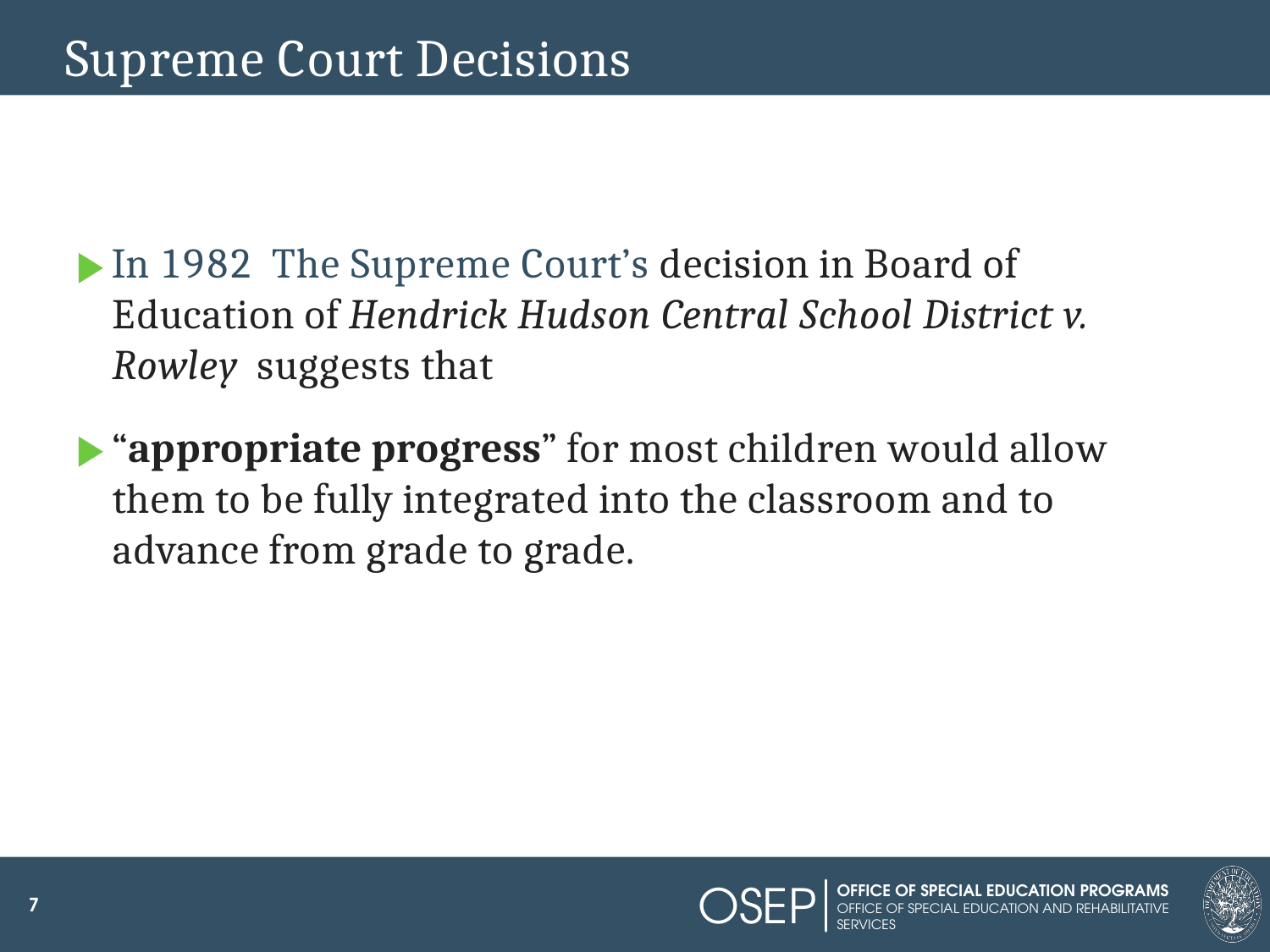

# Supreme Court Decisions

In 1982  The Supreme Court’s decision in Board of Education of Hendrick Hudson Central School District v. Rowley  suggests that
“appropriate progress” for most children would allow them to be fully integrated into the classroom and to advance from grade to grade.